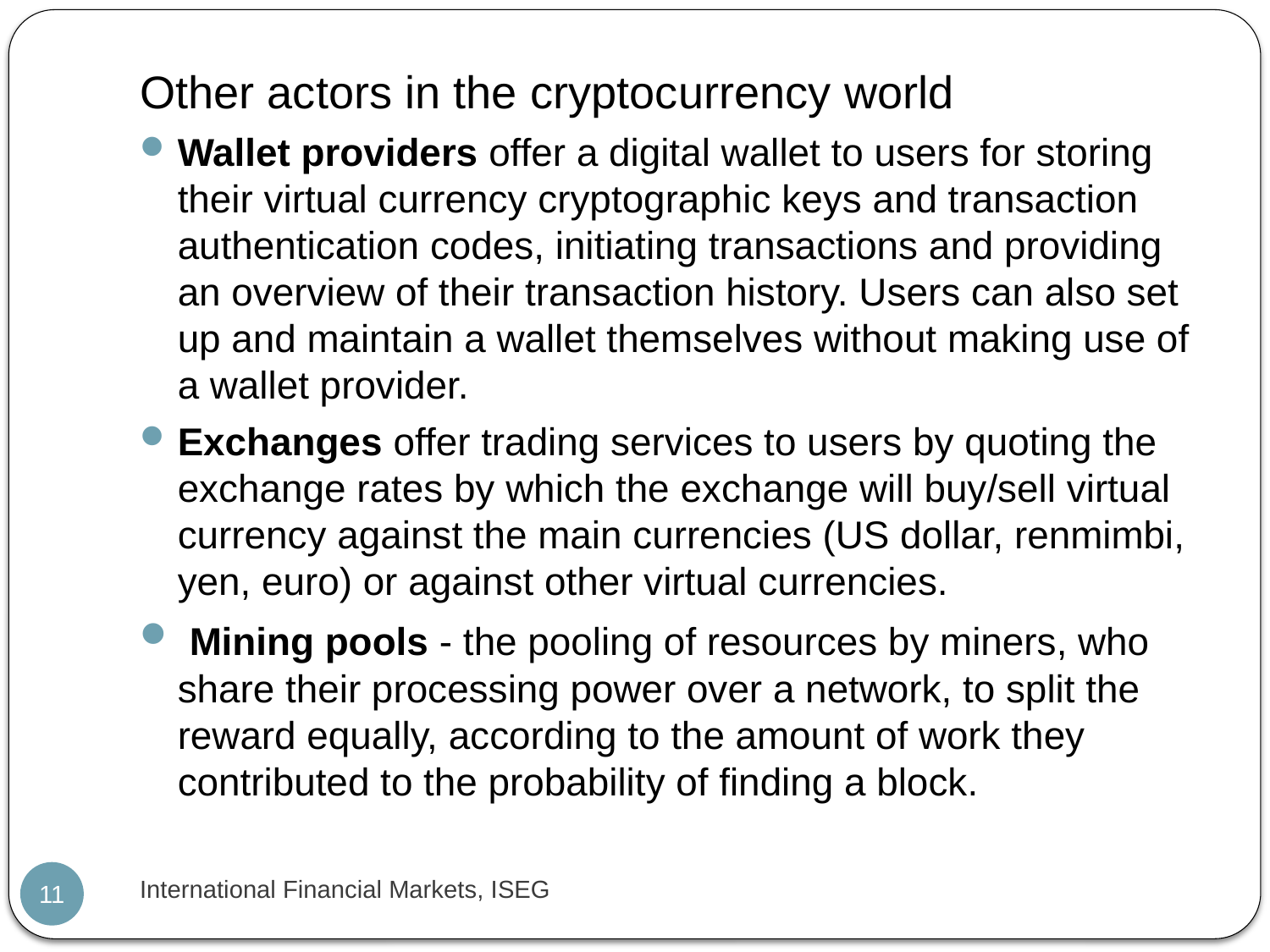

Other actors in the cryptocurrency world
Wallet providers offer a digital wallet to users for storing their virtual currency cryptographic keys and transaction authentication codes, initiating transactions and providing an overview of their transaction history. Users can also set up and maintain a wallet themselves without making use of a wallet provider.
Exchanges offer trading services to users by quoting the exchange rates by which the exchange will buy/sell virtual currency against the main currencies (US dollar, renmimbi, yen, euro) or against other virtual currencies.
 Mining pools - the pooling of resources by miners, who share their processing power over a network, to split the reward equally, according to the amount of work they contributed to the probability of finding a block.

International Financial Markets, ISEG
11